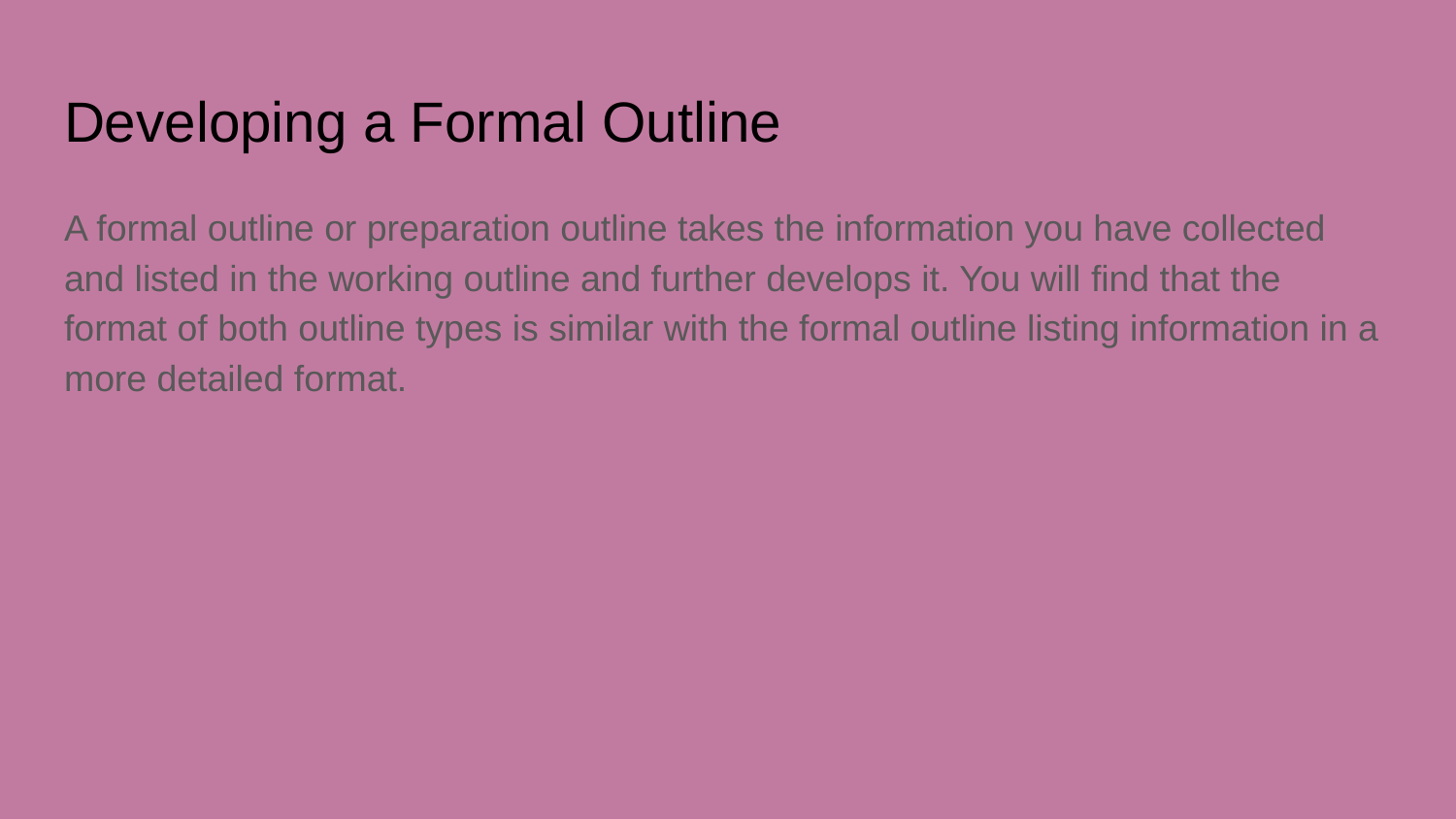

# Developing a Formal Outline
A formal outline or preparation outline takes the information you have collected and listed in the working outline and further develops it. You will find that the format of both outline types is similar with the formal outline listing information in a more detailed format.